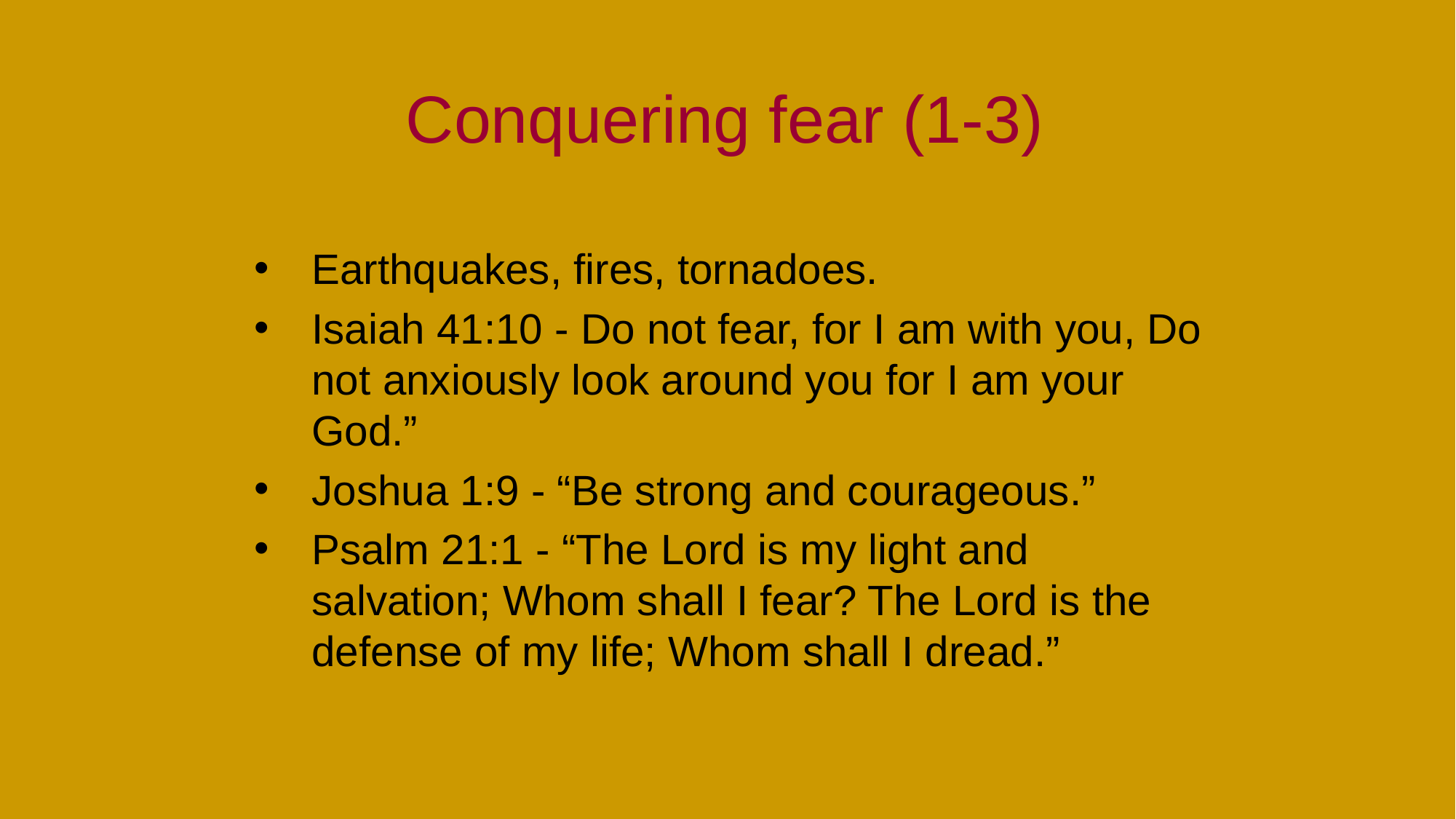

# Conquering fear (1-3)
Earthquakes, fires, tornadoes.
Isaiah 41:10 - Do not fear, for I am with you, Do not anxiously look around you for I am your God.”
Joshua 1:9 - “Be strong and courageous.”
Psalm 21:1 - “The Lord is my light and salvation; Whom shall I fear? The Lord is the defense of my life; Whom shall I dread.”